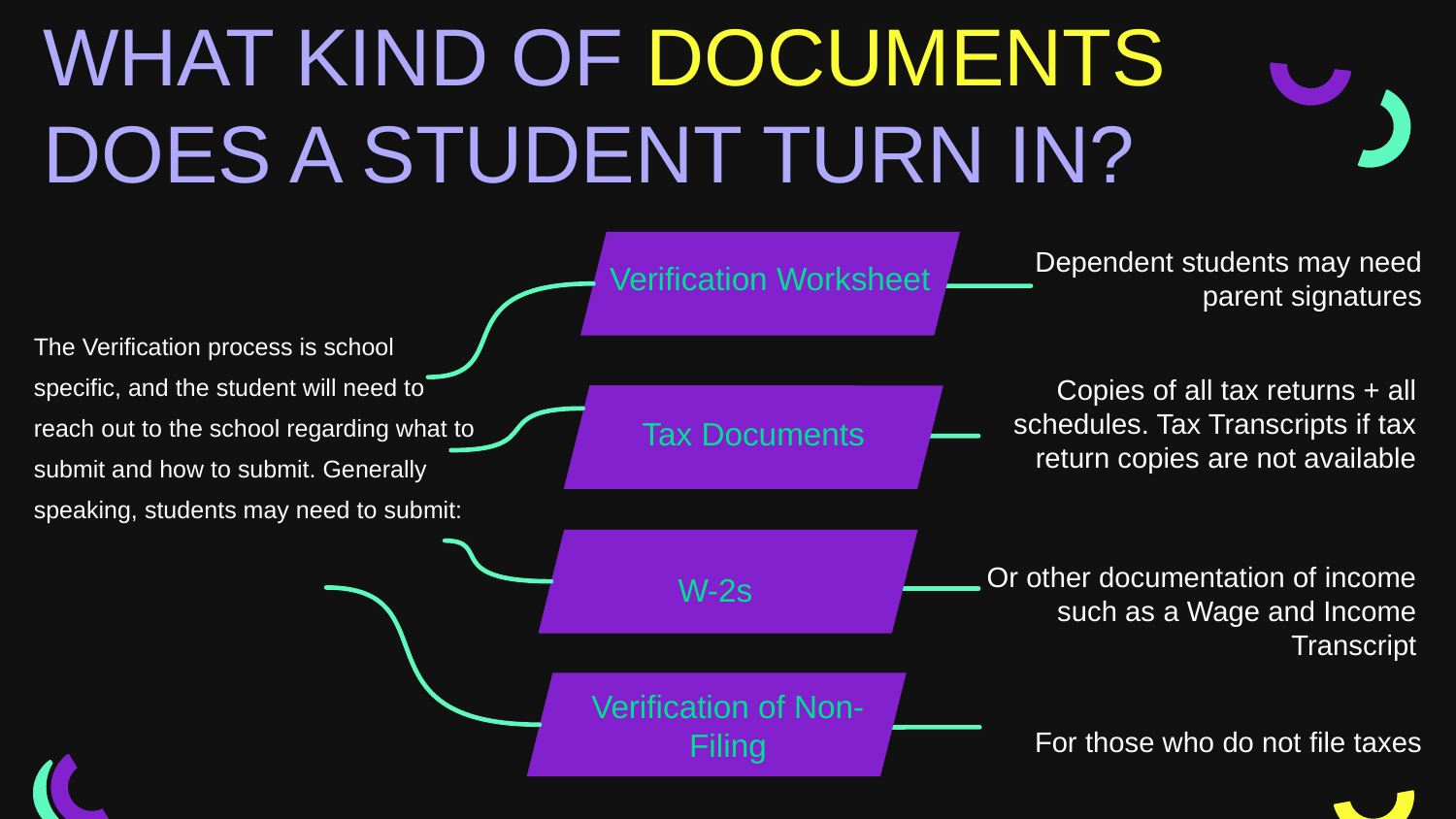

# WHAT KIND OF DOCUMENTS DOES A STUDENT TURN IN?
Dependent students may need parent signatures
Verification Worksheet

The Verification process is school specific, and the student will need to reach out to the school regarding what to submit and how to submit. Generally speaking, students may need to submit:

Copies of all tax returns + all schedules. Tax Transcripts if tax return copies are not available
Tax Documents

W-2s
Or other documentation of income such as a Wage and Income Transcript
Verification of Non-Filing

For those who do not file taxes